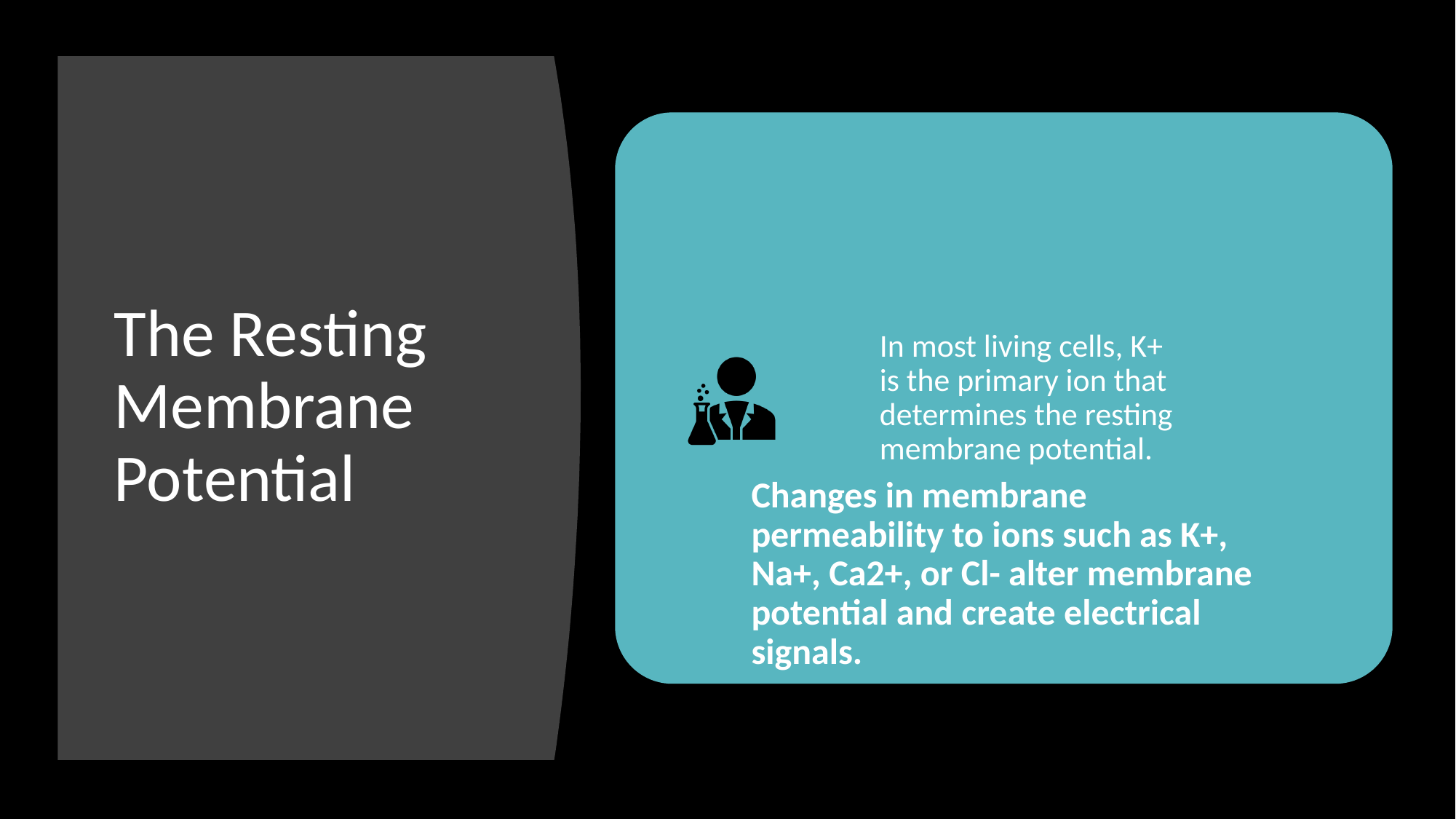

In most living cells, K+ is the primary ion that determines the resting membrane potential.
Changes in membrane permeability to ions such as K+, Na+, Ca2+, or Cl- alter membrane potential and create electrical signals.

# The Resting Membrane Potential